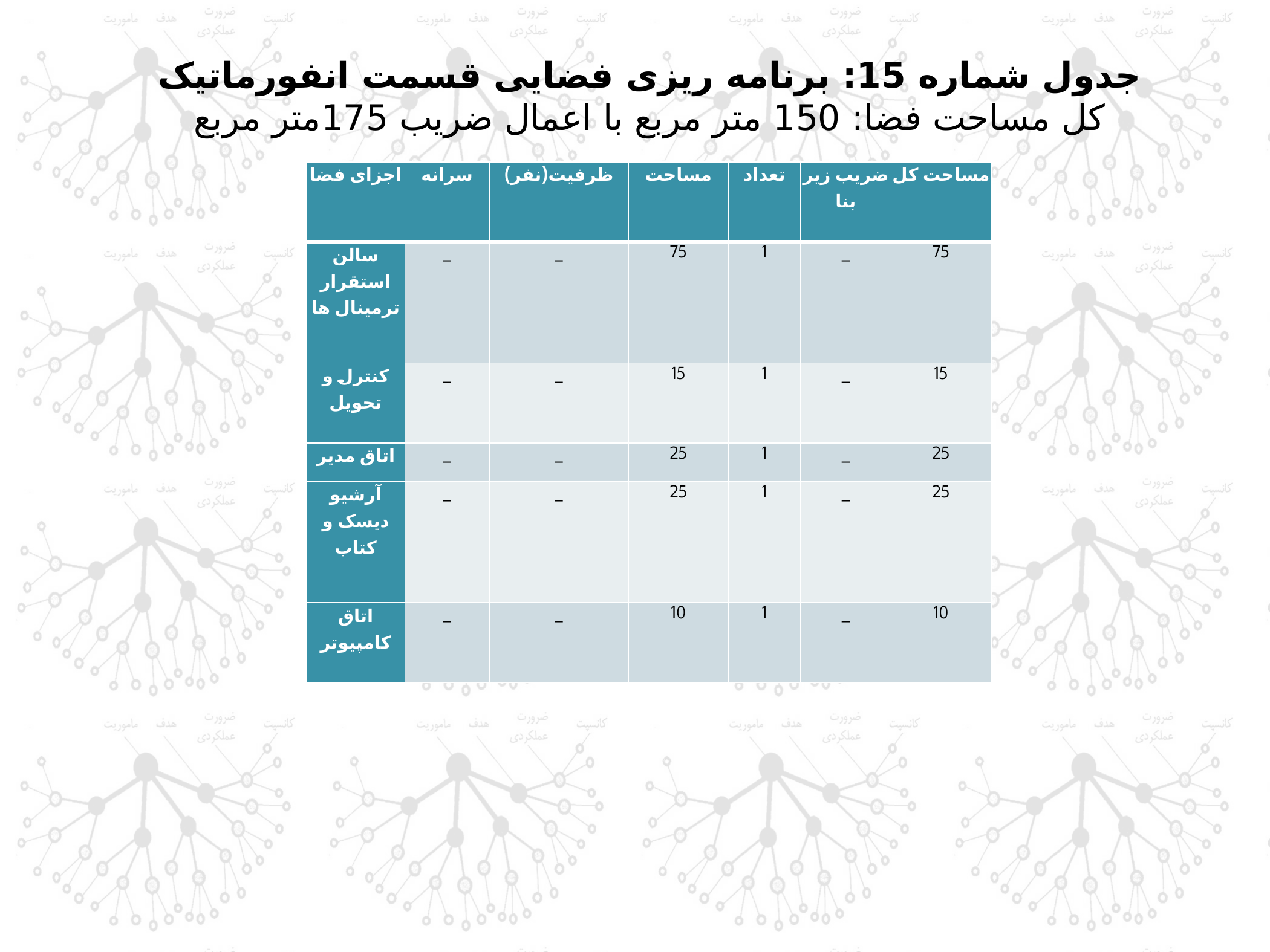

جدول شماره 15: برنامه ریزی فضایی قسمت انفورماتیک
کل مساحت فضا: 150 متر مربع با اعمال ضریب 175متر مربع
| اجزای فضا | سرانه | ظرفیت(نفر) | مساحت | تعداد | ضریب زیر بنا | مساحت کل |
| --- | --- | --- | --- | --- | --- | --- |
| سالن استقرار ترمینال ها | \_ | \_ | 75 | 1 | \_ | 75 |
| کنترل و تحویل | \_ | \_ | 15 | 1 | \_ | 15 |
| اتاق مدیر | \_ | \_ | 25 | 1 | \_ | 25 |
| آرشیو دیسک و کتاب | \_ | \_ | 25 | 1 | \_ | 25 |
| اتاق کامپیوتر | \_ | \_ | 10 | 1 | \_ | 10 |